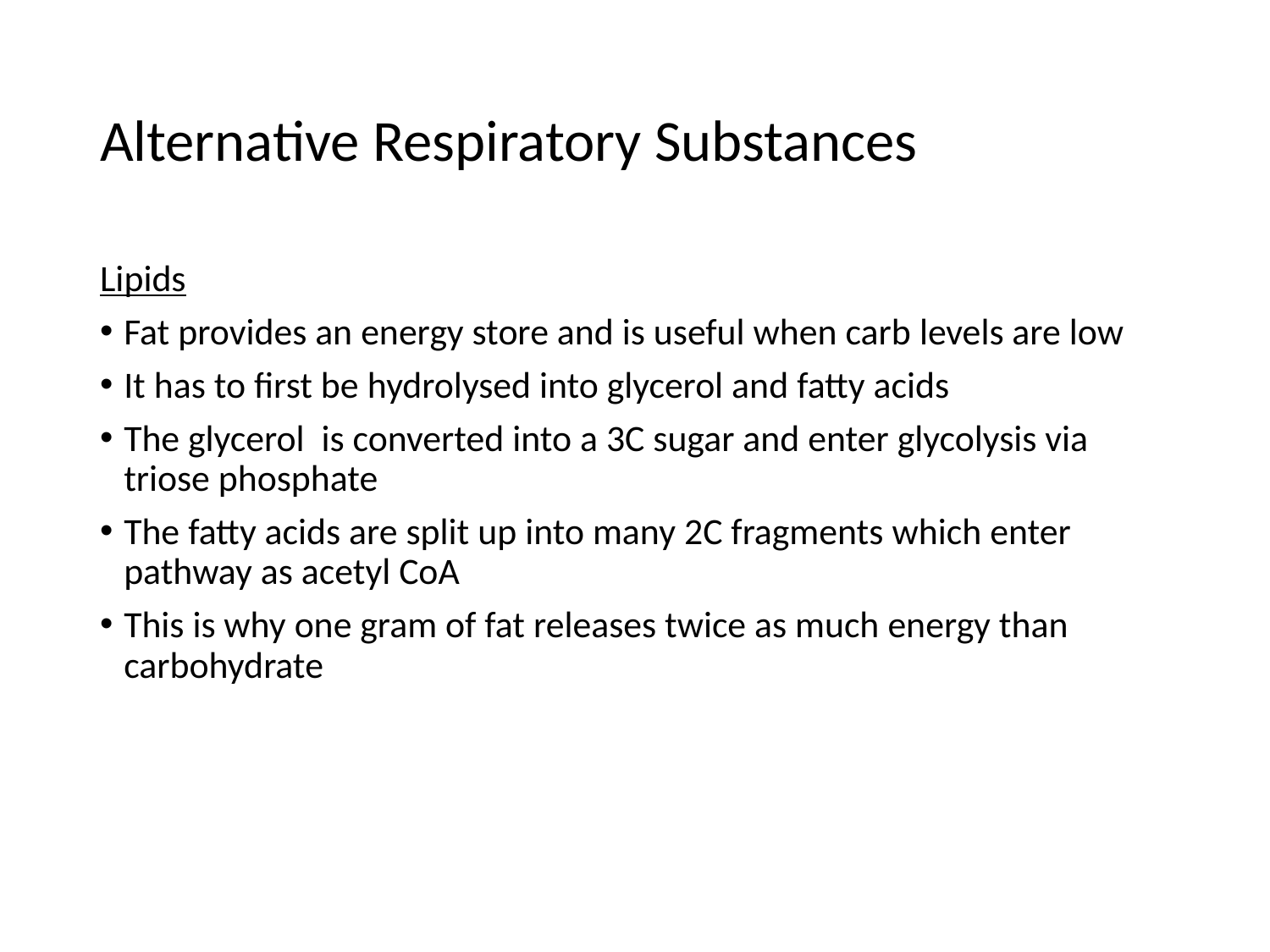

# Alternative Respiratory Substances
Lipids
Fat provides an energy store and is useful when carb levels are low
It has to first be hydrolysed into glycerol and fatty acids
The glycerol  is converted into a 3C sugar and enter glycolysis via triose phosphate
The fatty acids are split up into many 2C fragments which enter pathway as acetyl CoA
This is why one gram of fat releases twice as much energy than carbohydrate